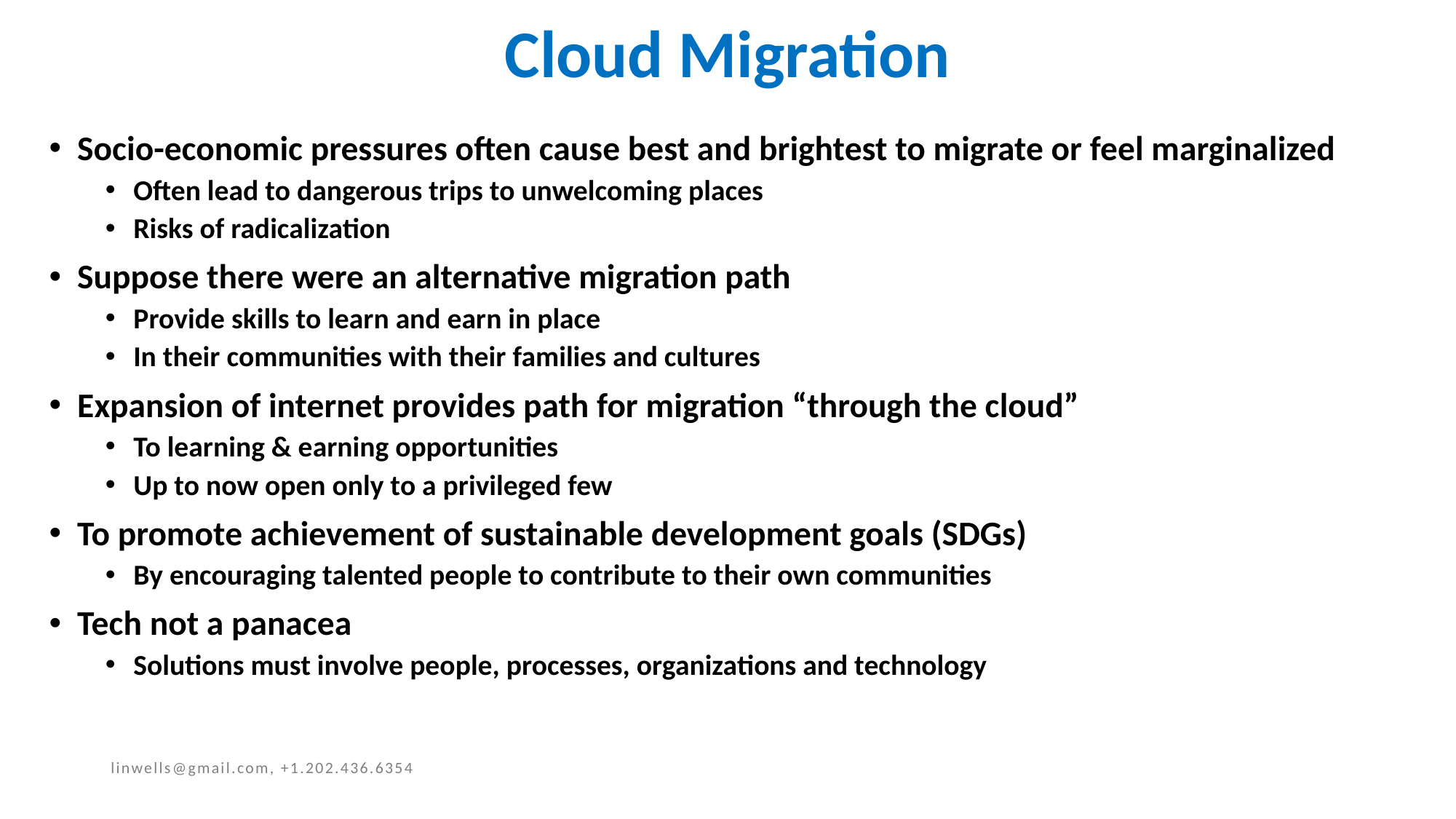

# Cloud Migration
Socio-economic pressures often cause best and brightest to migrate or feel marginalized
Often lead to dangerous trips to unwelcoming places
Risks of radicalization
Suppose there were an alternative migration path
Provide skills to learn and earn in place
In their communities with their families and cultures
Expansion of internet provides path for migration “through the cloud”
To learning & earning opportunities
Up to now open only to a privileged few
To promote achievement of sustainable development goals (SDGs)
By encouraging talented people to contribute to their own communities
Tech not a panacea
Solutions must involve people, processes, organizations and technology

linwells@gmail.com, +1.202.436.6354